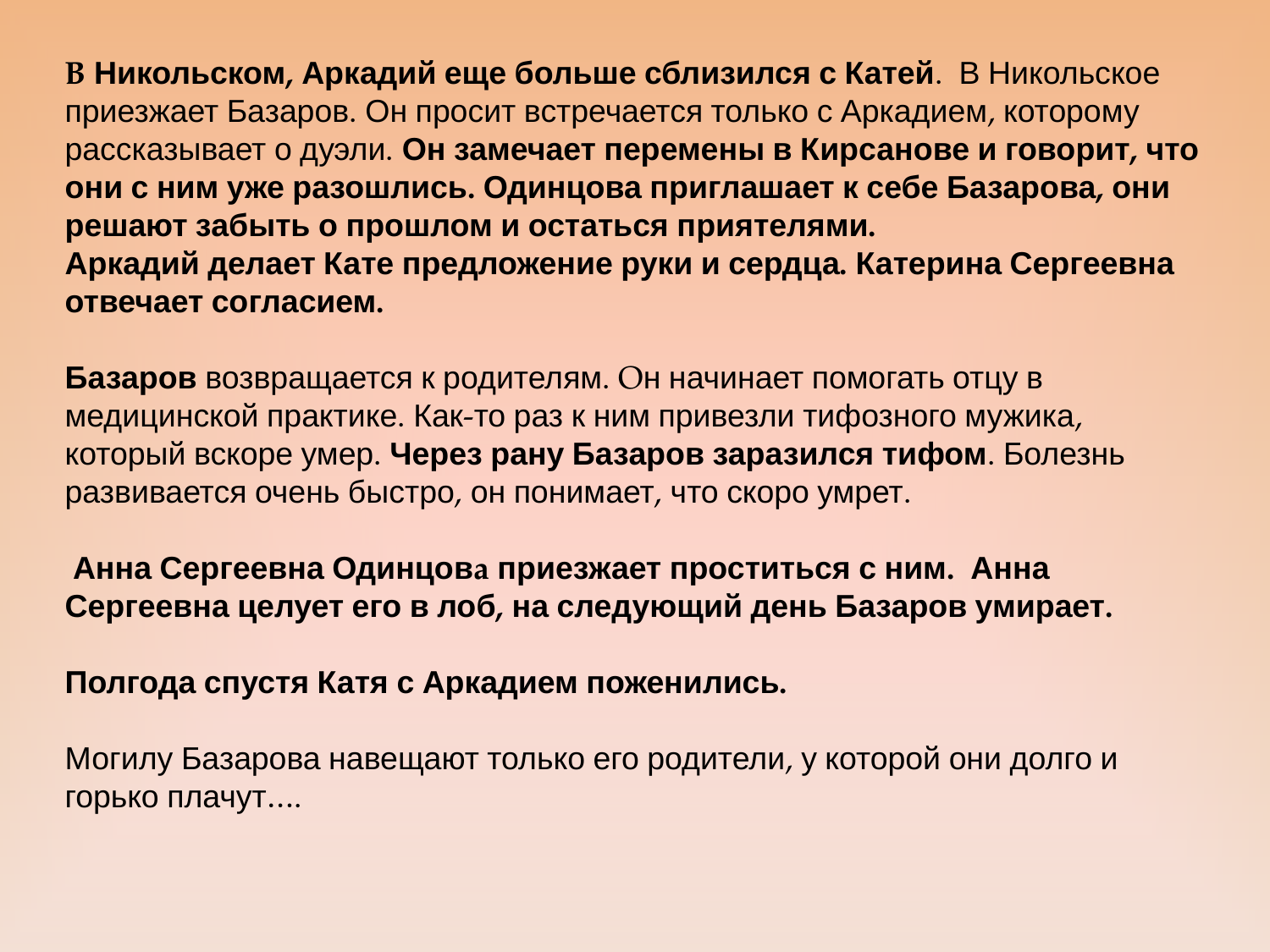

B Никольском, Аркадий еще больше сблизился с Катей.  В Никольское приезжает Базаров. Он просит встречается только с Аркадием, которому рассказывает о дуэли. Он замечает перемены в Кирсанове и говорит, что они с ним уже разошлись. Одинцова приглашает к себе Базарова, они решают забыть о прошлом и остаться приятелями.
Аркадий делает Кате предложение руки и сердца. Катерина Сергеевна отвечает согласием.

Базаров возвращается к родителям. Oн начинает помогать отцу в медицинской практике. Как-то раз к ним привезли тифозного мужика, который вскоре умер. Через рану Базаров заразился тифом. Болезнь развивается очень быстро, он понимает, что скоро умрет.

 Анна Сергеевна Одинцовa приезжает проститься с ним.  Анна Сергеевна целует его в лоб, на следующий день Базаров умирает.

Полгода спустя Катя с Аркадием поженились.

Могилу Базарова навещают только его родители, у которой они долго и горько плачут….